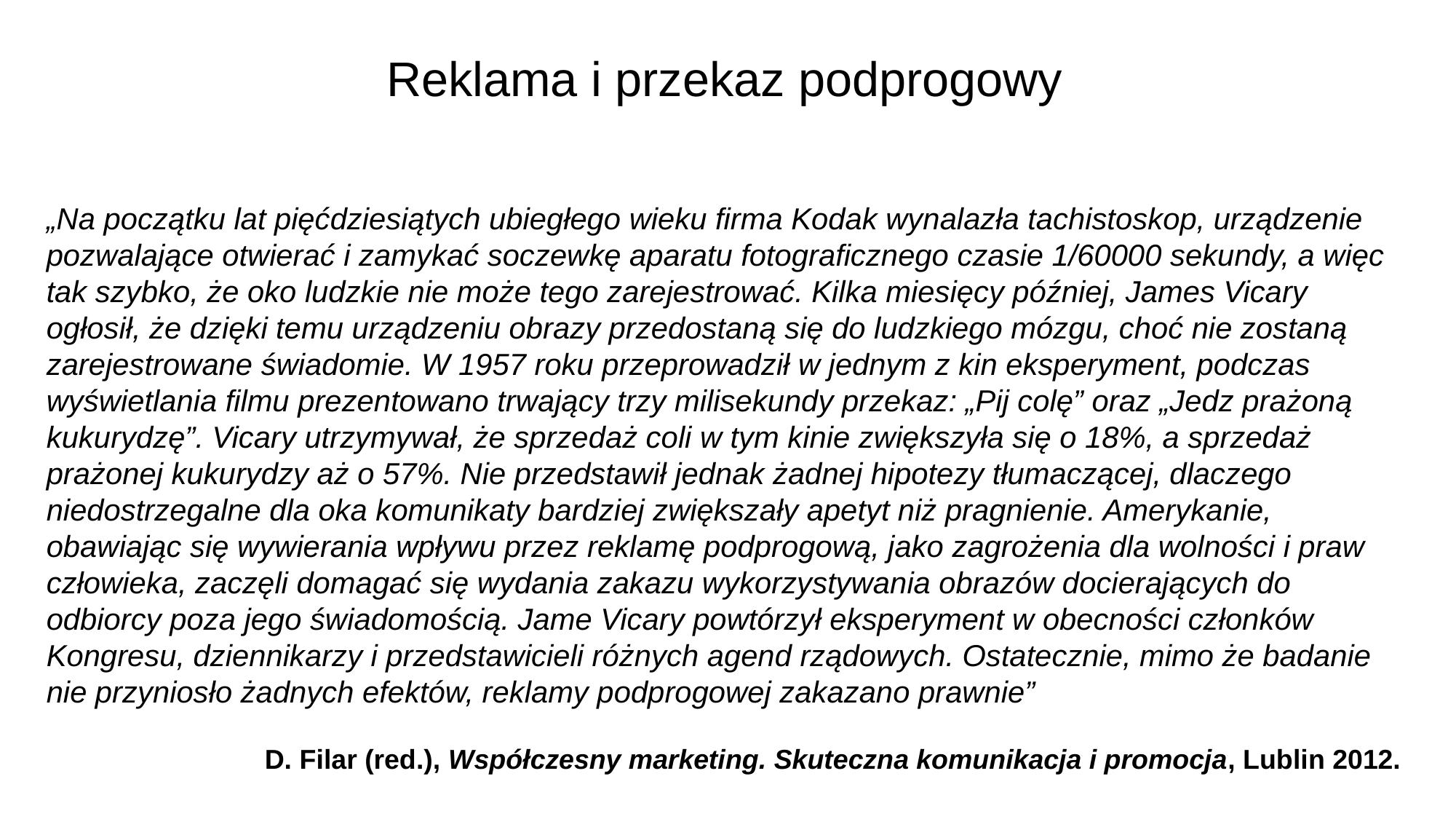

# Reklama i przekaz podprogowy
„Na początku lat pięćdziesiątych ubiegłego wieku firma Kodak wynalazła tachistoskop, urządzenie pozwalające otwierać i zamykać soczewkę aparatu fotograficznego czasie 1/60000 sekundy, a więc tak szybko, że oko ludzkie nie może tego zarejestrować. Kilka miesięcy później, James Vicary ogłosił, że dzięki temu urządzeniu obrazy przedostaną się do ludzkiego mózgu, choć nie zostaną zarejestrowane świadomie. W 1957 roku przeprowadził w jednym z kin eksperyment, podczas wyświetlania filmu prezentowano trwający trzy milisekundy przekaz: „Pij colę” oraz „Jedz prażoną kukurydzę”. Vicary utrzymywał, że sprzedaż coli w tym kinie zwiększyła się o 18%, a sprzedaż prażonej kukurydzy aż o 57%. Nie przedstawił jednak żadnej hipotezy tłumaczącej, dlaczego niedostrzegalne dla oka komunikaty bardziej zwiększały apetyt niż pragnienie. Amerykanie, obawiając się wywierania wpływu przez reklamę podprogową, jako zagrożenia dla wolności i praw człowieka, zaczęli domagać się wydania zakazu wykorzystywania obrazów docierających do odbiorcy poza jego świadomością. Jame Vicary powtórzył eksperyment w obecności członków Kongresu, dziennikarzy i przedstawicieli różnych agend rządowych. Ostatecznie, mimo że badanie nie przyniosło żadnych efektów, reklamy podprogowej zakazano prawnie”

		D. Filar (red.), Współczesny marketing. Skuteczna komunikacja i promocja, Lublin 2012.